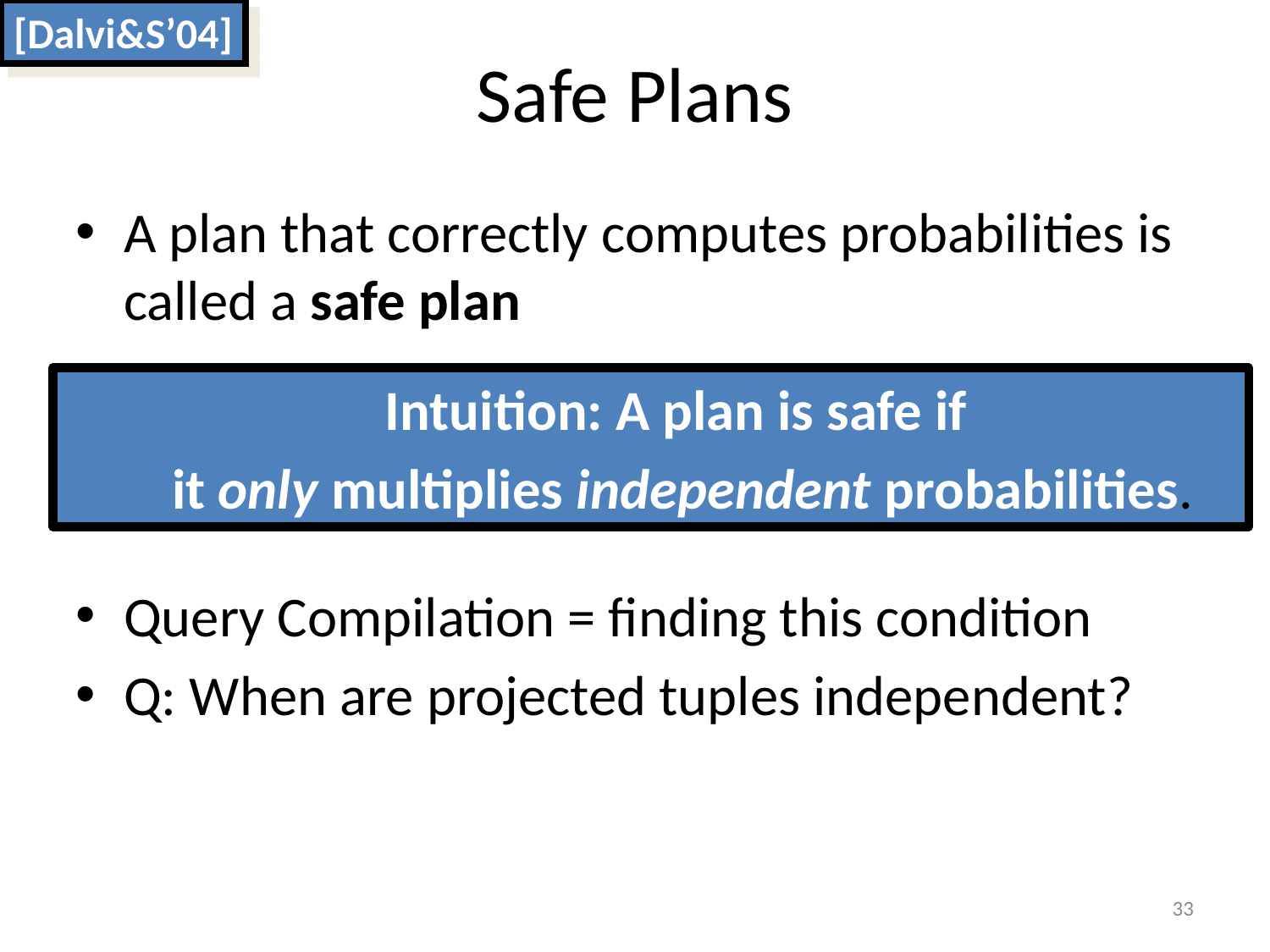

[Dalvi&S’04]
Safe Plans
A plan that correctly computes probabilities is called a safe plan

Query Compilation = finding this condition
Q: When are projected tuples independent?

Intuition: A plan is safe if
it only multiplies independent probabilities.
33